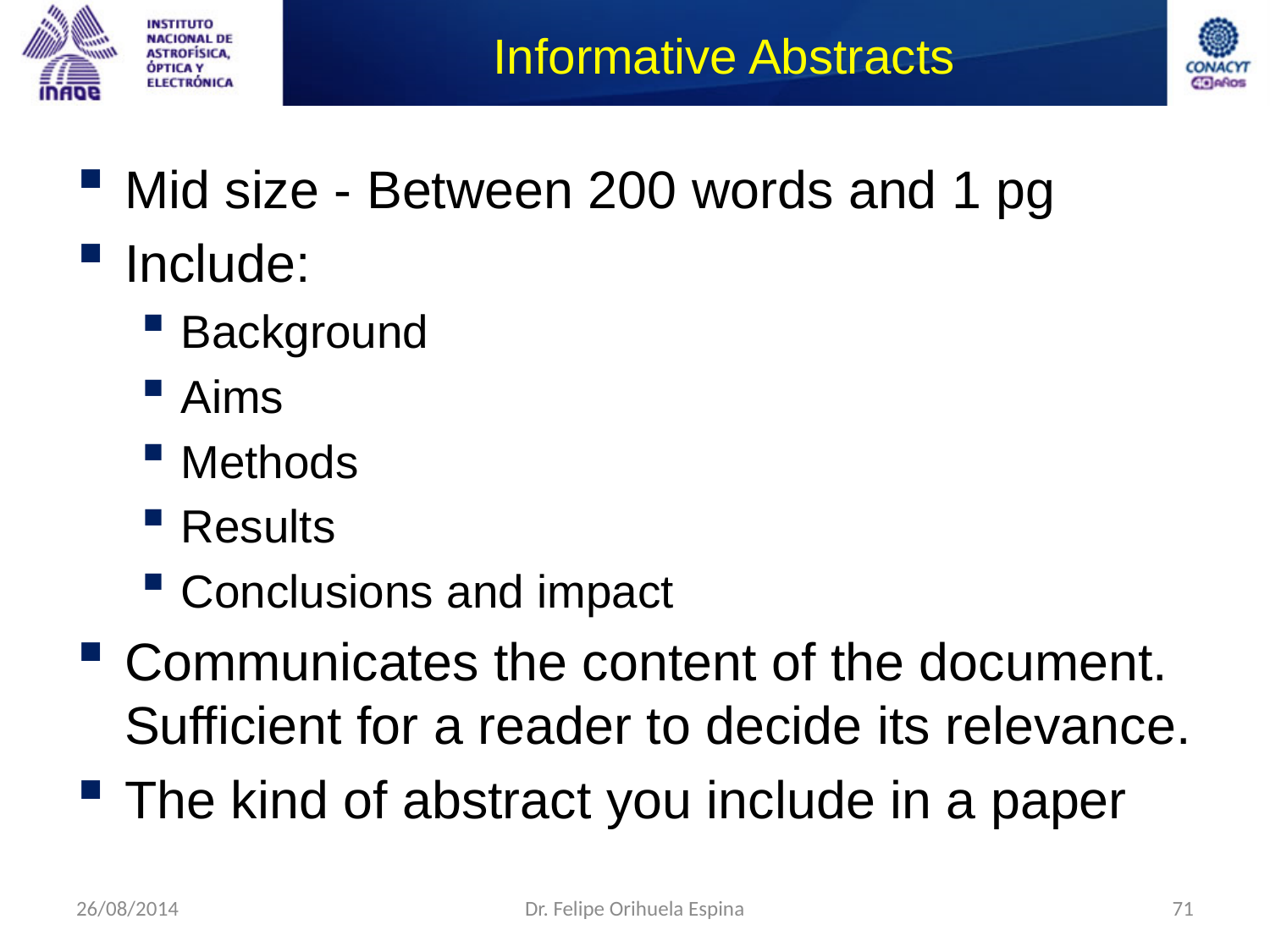

# Informative Abstracts
Mid size - Between 200 words and 1 pg
Include:
Background
Aims
Methods
Results
Conclusions and impact
Communicates the content of the document. Sufficient for a reader to decide its relevance.
The kind of abstract you include in a paper

26/08/2014
Dr. Felipe Orihuela Espina
71